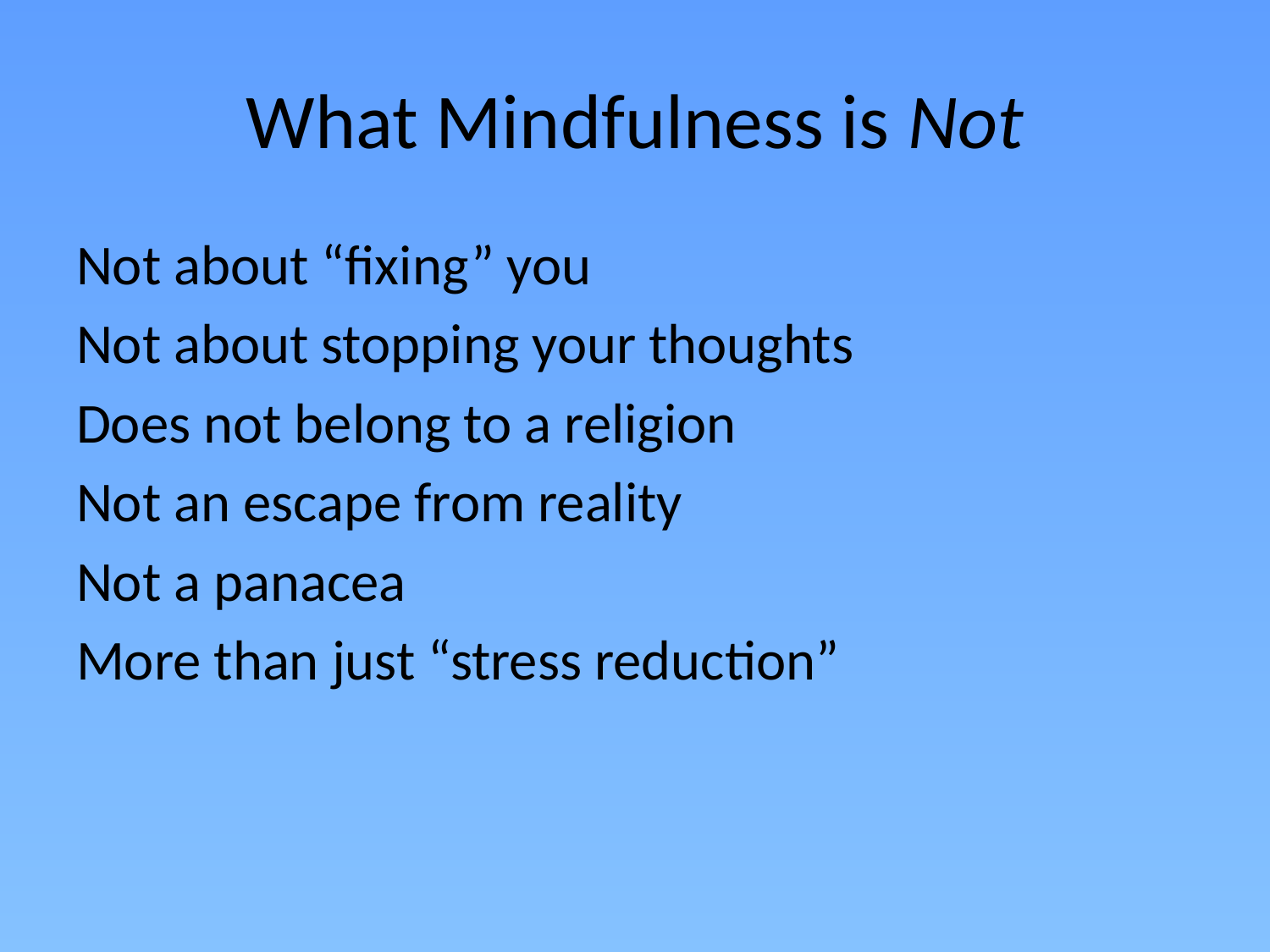

# What Mindfulness is Not
Not about “fixing” you
Not about stopping your thoughts
Does not belong to a religion
Not an escape from reality
Not a panacea
More than just “stress reduction”